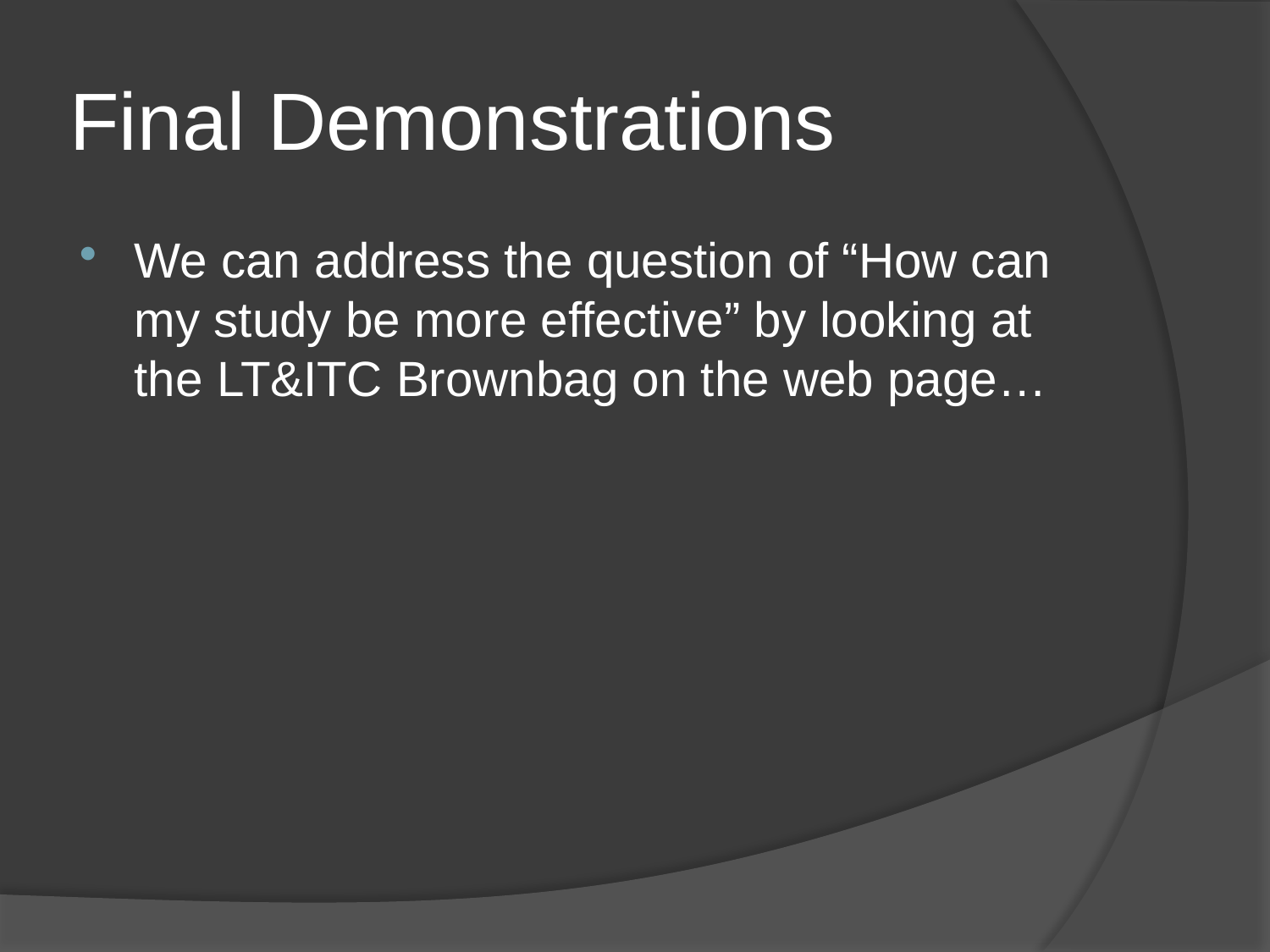

# Final Demonstrations
We can address the question of “How can my study be more effective” by looking at the LT&ITC Brownbag on the web page…